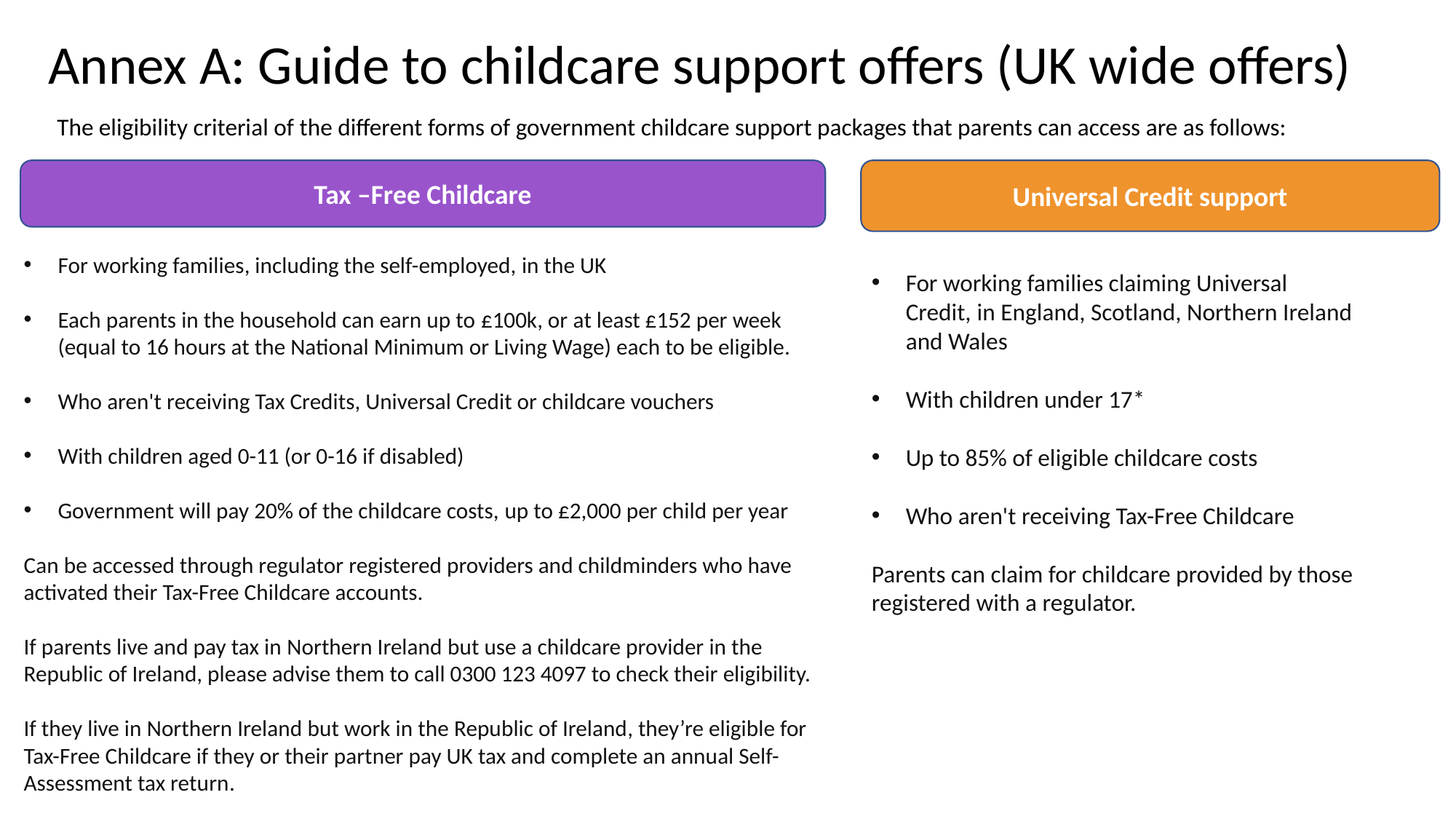

# Annex A: Guide to childcare support offers (UK wide offers)
The eligibility criterial of the different forms of government childcare support packages that parents can access are as follows:
Tax –Free Childcare
Universal Credit support
For working families, including the self-employed, in the UK

Each parents in the household can earn up to £100k, or at least £152 per week (equal to 16 hours at the National Minimum or Living Wage) each to be eligible.

Who aren't receiving Tax Credits, Universal Credit or childcare vouchers

With children aged 0-11 (or 0-16 if disabled)

Government will pay 20% of the childcare costs, up to £2,000 per child per year

Can be accessed through regulator registered providers and childminders who have activated their Tax-Free Childcare accounts.

If parents live and pay tax in Northern Ireland but use a childcare provider in the Republic of Ireland, please advise them to call 0300 123 4097 to check their eligibility.
If they live in Northern Ireland but work in the Republic of Ireland, they’re eligible for Tax-Free Childcare if they or their partner pay UK tax and complete an annual Self-Assessment tax return.
For working families claiming Universal Credit, in England, Scotland, Northern Ireland and Wales

With children under 17*

Up to 85% of eligible childcare costs

Who aren't receiving Tax-Free Childcare

Parents can claim for childcare provided by those registered with a regulator.